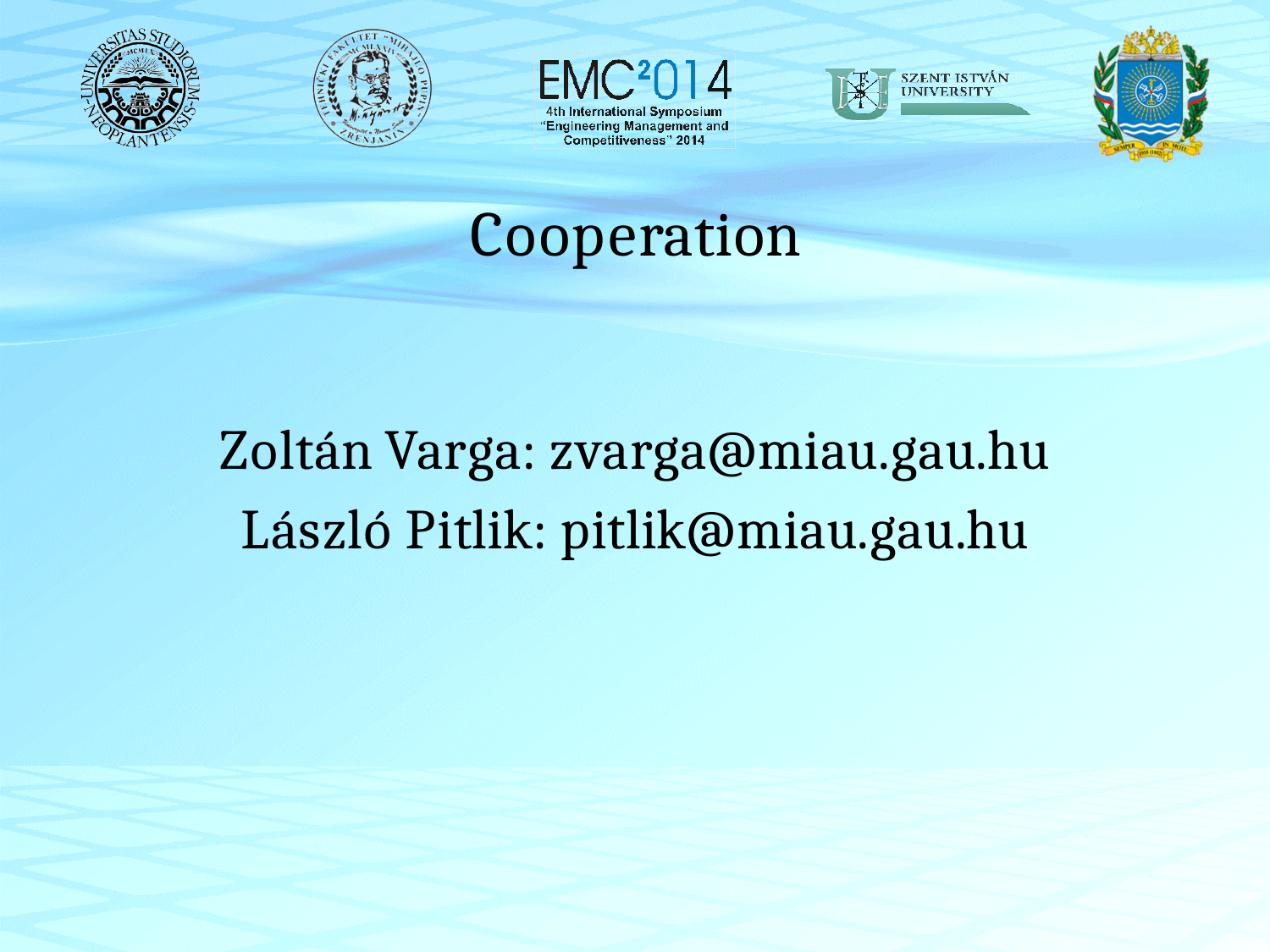

# Cooperation

Zoltán Varga: zvarga@miau.gau.hu
László Pitlik: pitlik@miau.gau.hu